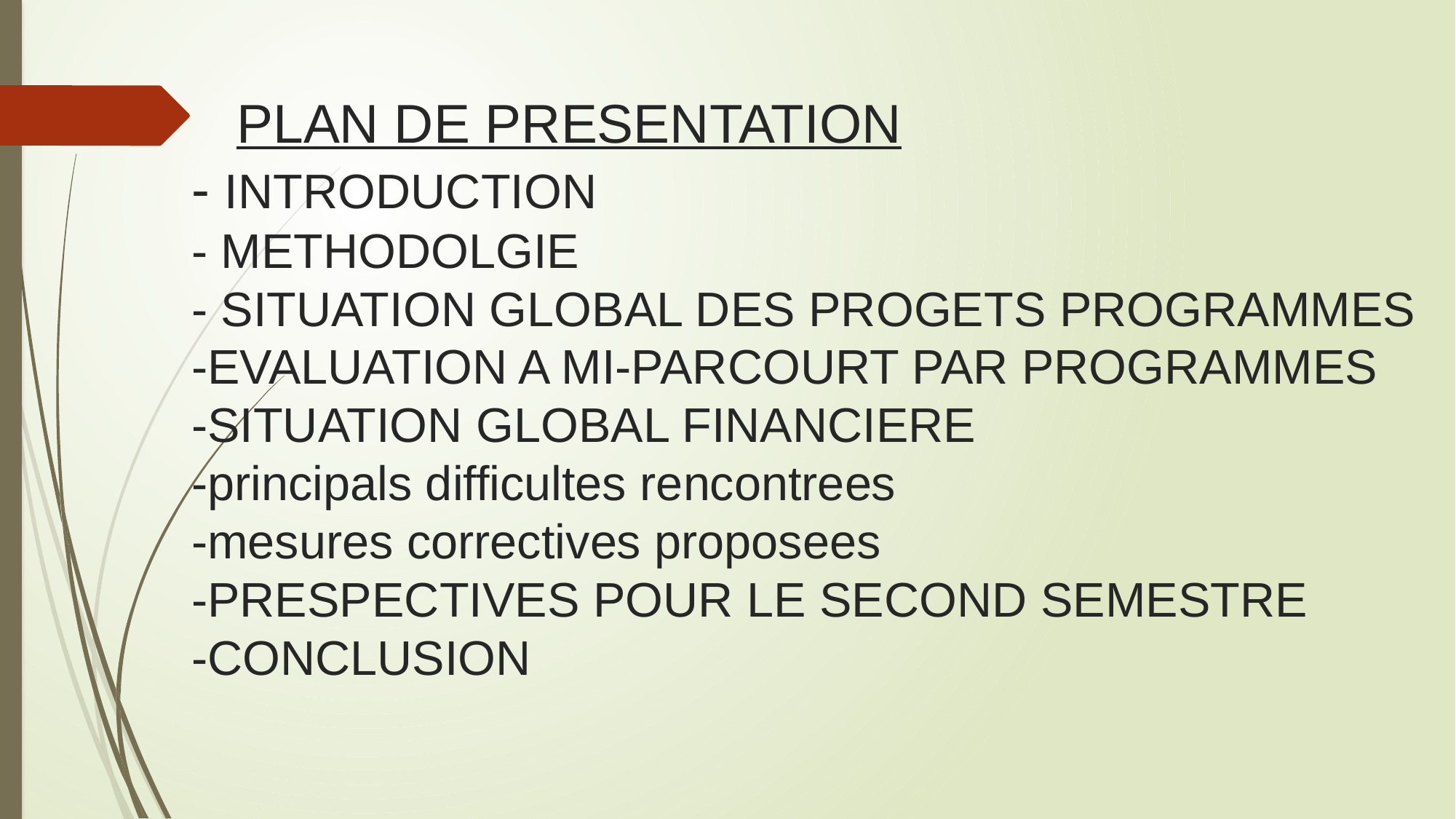

# PLAN DE PRESENTATION - INTRODUCTION - METHODOLGIE - SITUATION GLOBAL DES PROGETS PROGRAMMES -EVALUATION A MI-PARCOURT PAR PROGRAMMES -SITUATION GLOBAL FINANCIERE -principals difficultes rencontrees -mesures correctives proposees -PRESPECTIVES POUR LE SECOND SEMESTRE -CONCLUSION